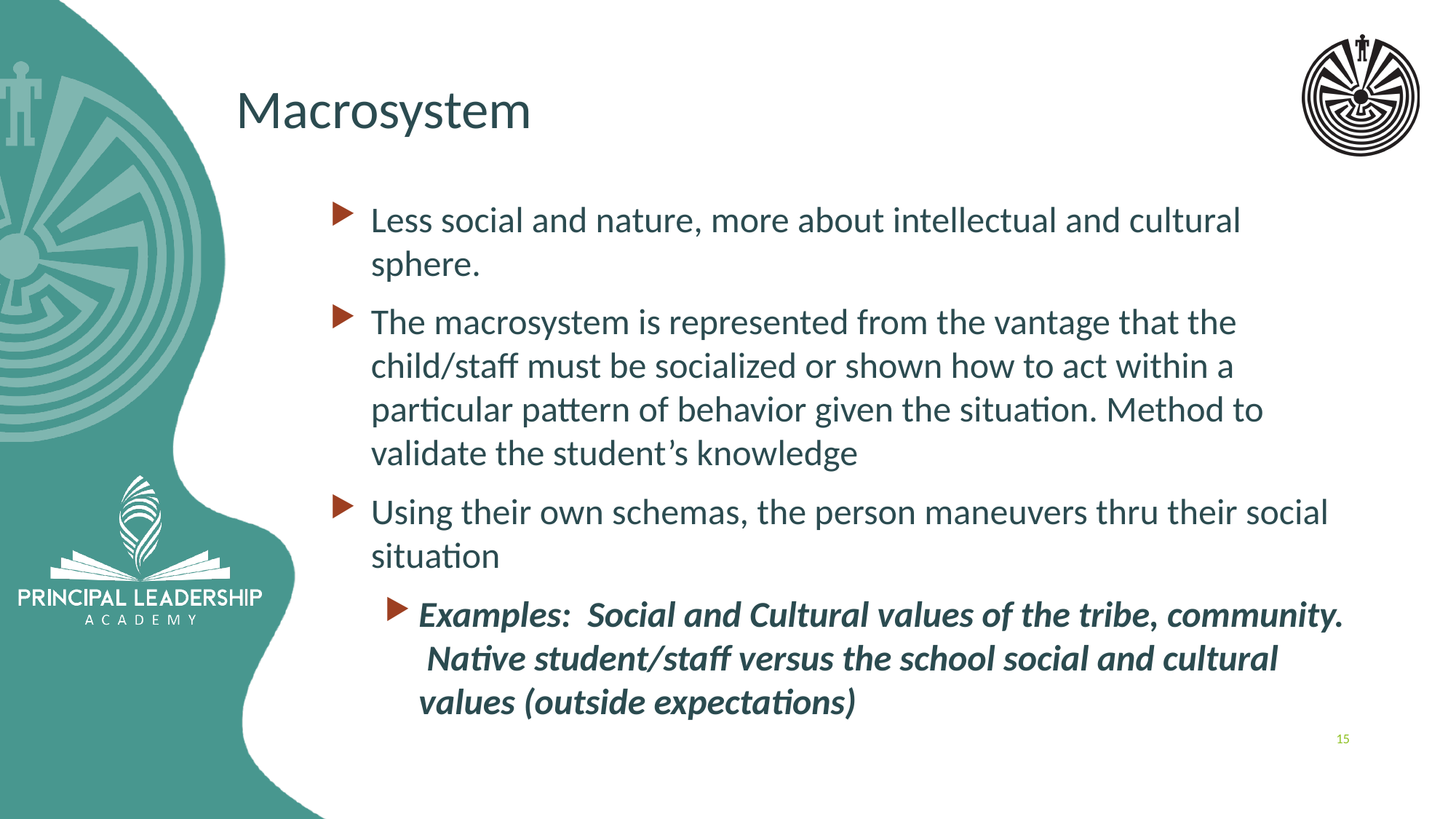

# Macrosystem
Less social and nature, more about intellectual and cultural sphere.
The macrosystem is represented from the vantage that the child/staff must be socialized or shown how to act within a particular pattern of behavior given the situation. Method to validate the student’s knowledge
Using their own schemas, the person maneuvers thru their social situation
Examples:  Social and Cultural values of the tribe, community.  Native student/staff versus the school social and cultural values (outside expectations)
15